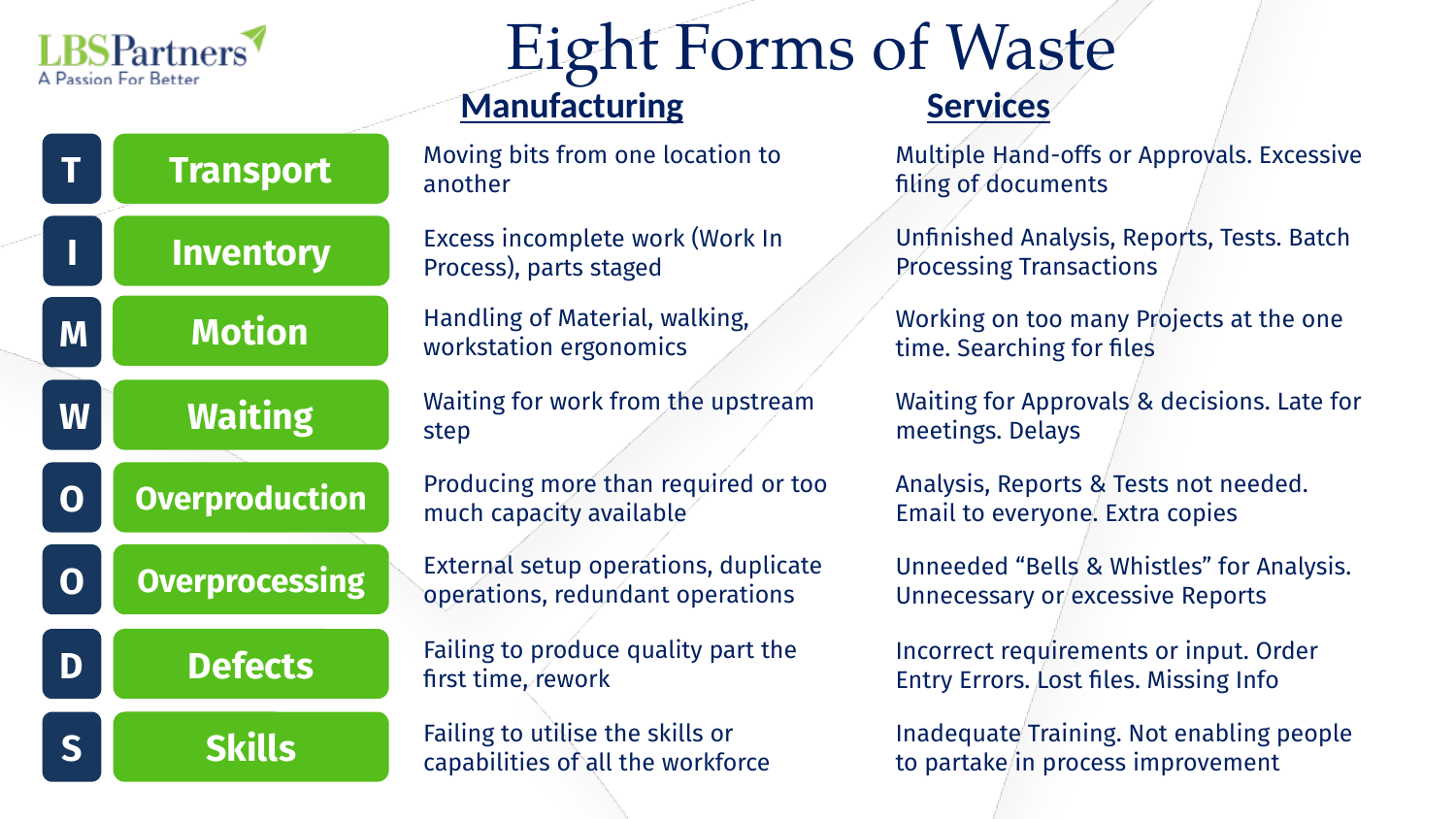

# Eight Forms of Waste
Manufacturing
Services
T
Transport
Multiple Hand-offs or Approvals. Excessive filing of documents
Moving bits from one location to another
I
Inventory
Unfinished Analysis, Reports, Tests. Batch Processing Transactions
Motion
M
Working on too many Projects at the one time. Searching for files
Handling of Material, walking, workstation ergonomics
W
Waiting
Waiting for Approvals & decisions. Late for meetings. Delays
Waiting for work from the upstream step
O
Overproduction
Analysis, Reports & Tests not needed. Email to everyone. Extra copies
Producing more than required or too much capacity available
O
Overprocessing
External setup operations, duplicate operations, redundant operations
Unneeded “Bells & Whistles” for Analysis. Unnecessary or excessive Reports
D
Defects
Failing to produce quality part the first time, rework
Incorrect requirements or input. Order Entry Errors. Lost files. Missing Info
S
Skills
Failing to utilise the skills or capabilities of all the workforce
Inadequate Training. Not enabling people to partake in process improvement
Excess incomplete work (Work In Process), parts staged